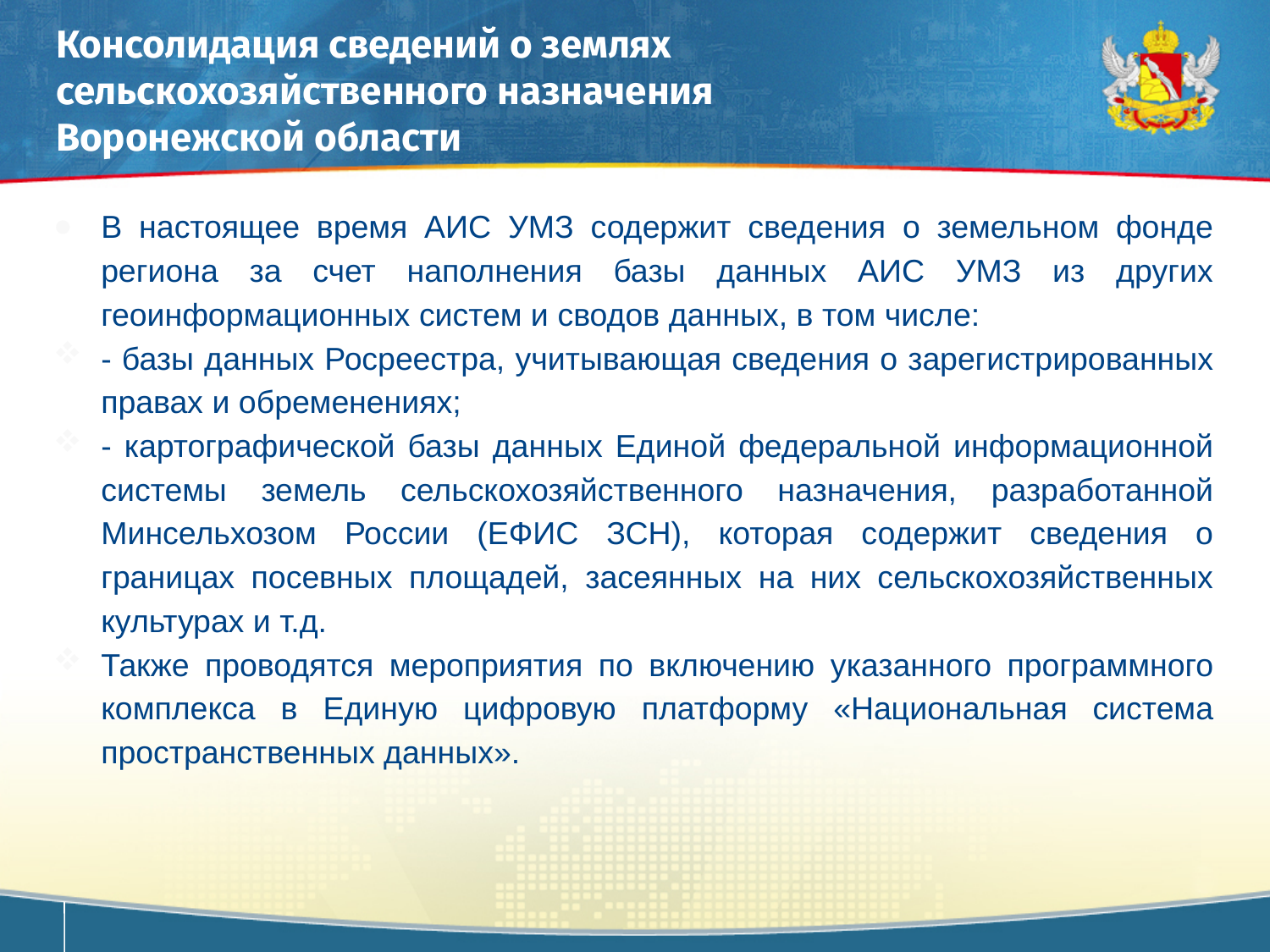

# Консолидация сведений о землях сельскохозяйственного назначения Воронежской области
В настоящее время АИС УМЗ содержит сведения о земельном фонде региона за счет наполнения базы данных АИС УМЗ из других геоинформационных систем и сводов данных, в том числе:
- базы данных Росреестра, учитывающая сведения о зарегистрированных правах и обременениях;
- картографической базы данных Единой федеральной информационной системы земель сельскохозяйственного назначения, разработанной Минсельхозом России (ЕФИС ЗСН), которая содержит сведения о границах посевных площадей, засеянных на них сельскохозяйственных культурах и т.д.
Также проводятся мероприятия по включению указанного программного комплекса в Единую цифровую платформу «Национальная система пространственных данных».